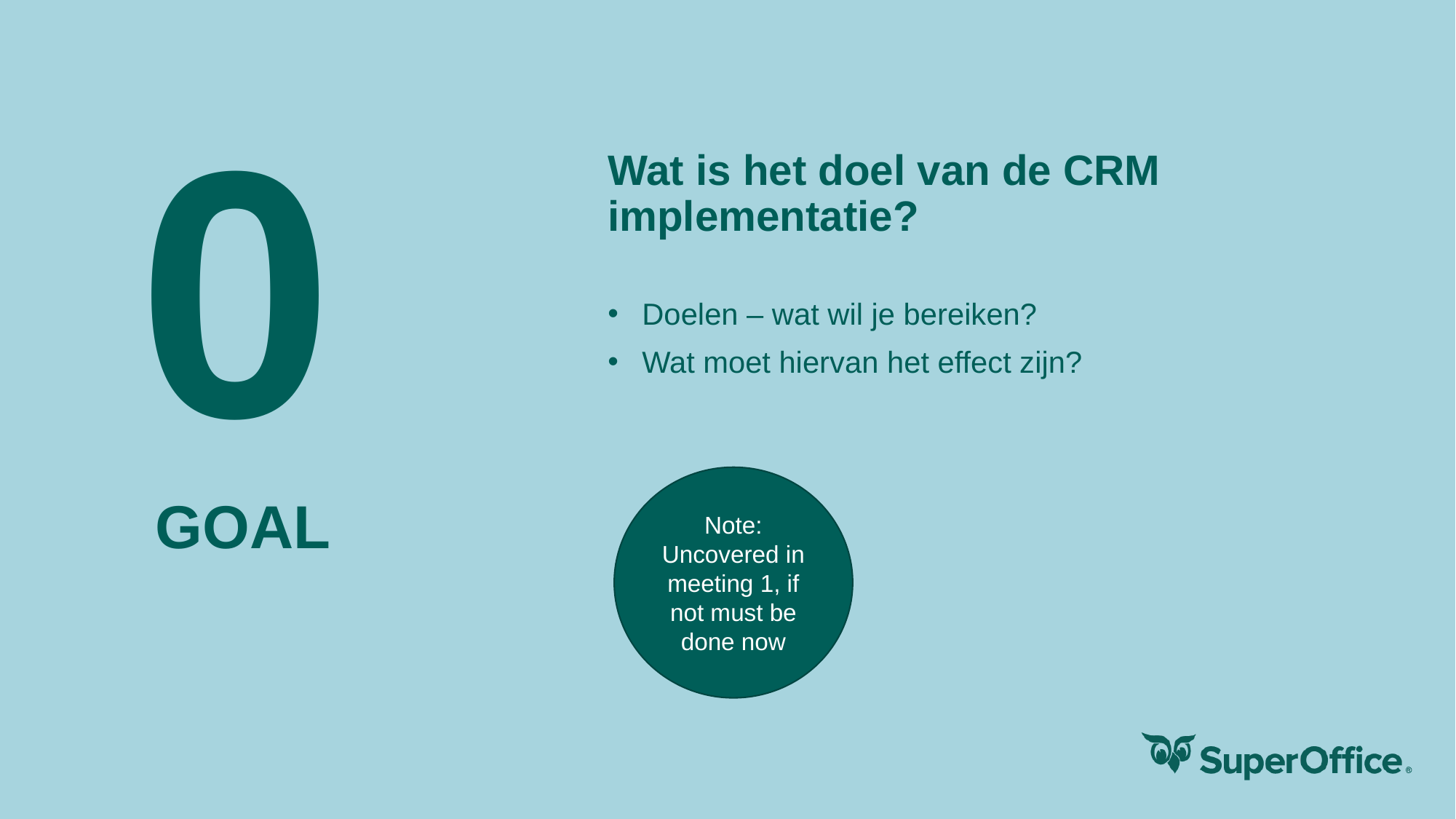

# 0
Wat is het doel van de CRM implementatie?
Doelen – wat wil je bereiken?
Wat moet hiervan het effect zijn?
Note: Uncovered in meeting 1, if not must be done now
GOAL